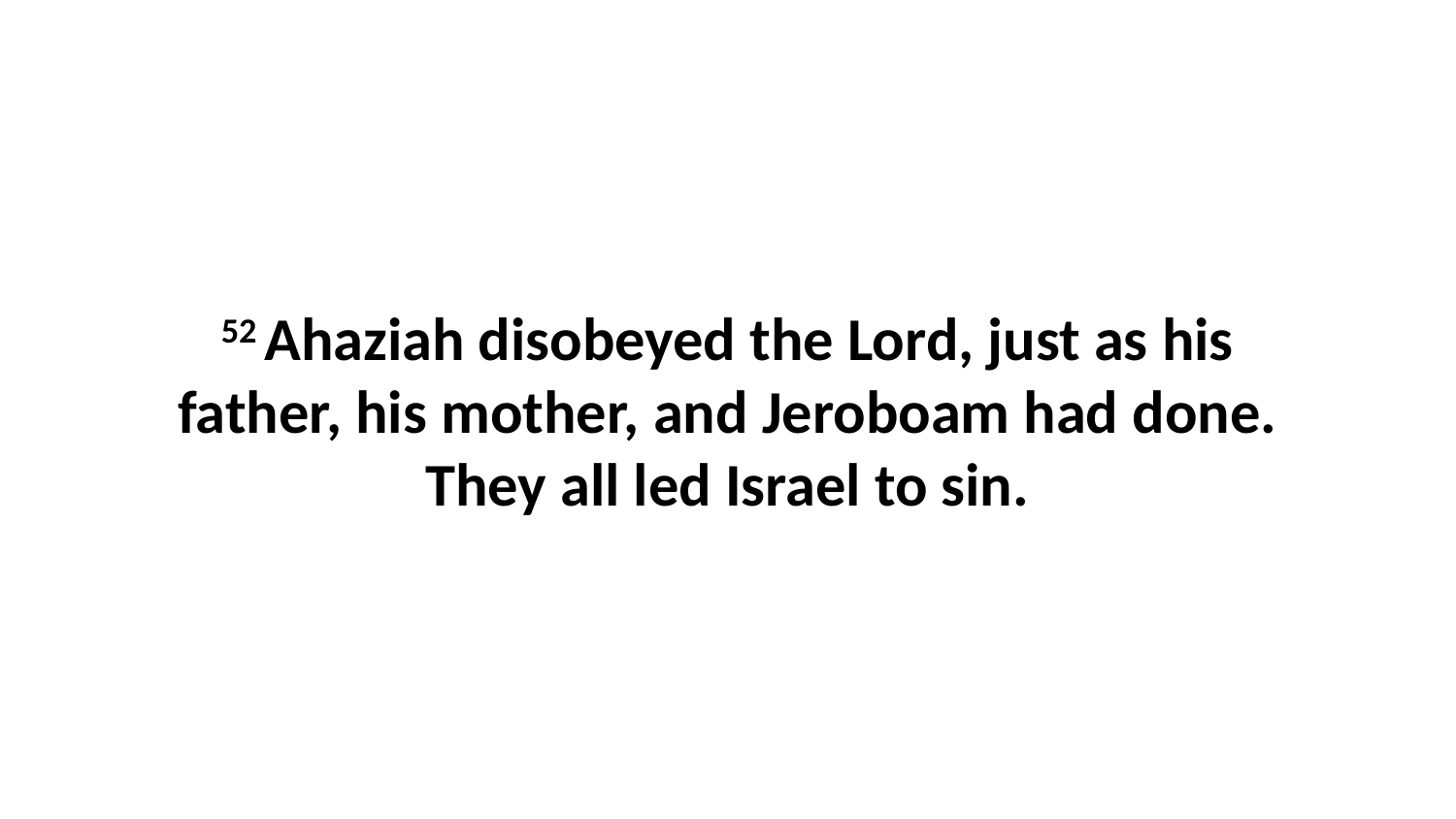

52 Ahaziah disobeyed the Lord, just as his father, his mother, and Jeroboam had done. They all led Israel to sin.